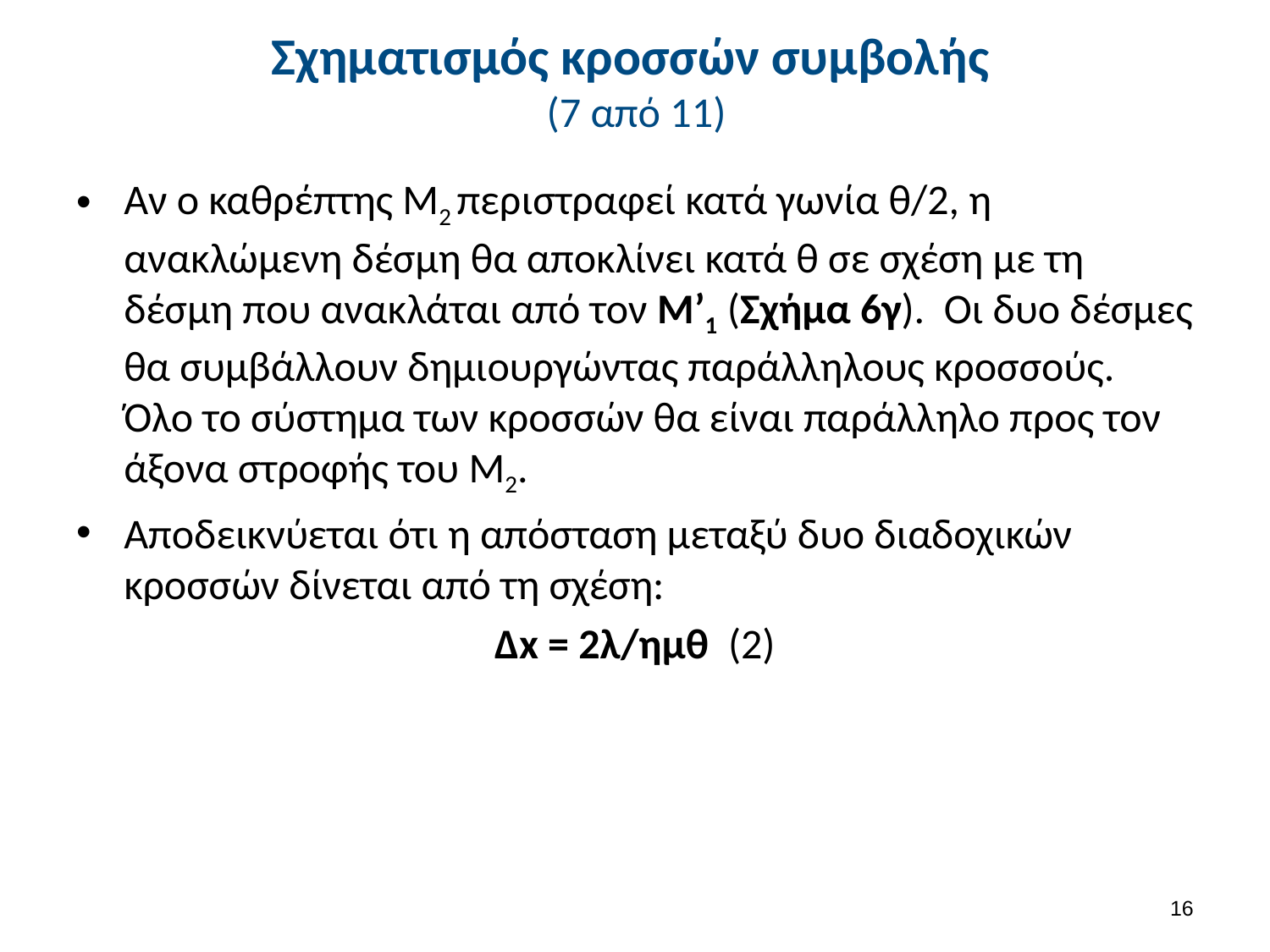

# Σχηματισμός κροσσών συμβολής (7 από 11)
Αν ο καθρέπτης Μ2 περιστραφεί κατά γωνία θ/2, η ανακλώμενη δέσμη θα αποκλίνει κατά θ σε σχέση με τη δέσμη που ανακλάται από τον Μ’1 (Σχήμα 6γ).  Οι δυο δέσμες θα συμβάλλουν δημιουργώντας παράλληλους κροσσούς. Όλο το σύστημα των κροσσών θα είναι παράλληλο προς τον άξονα στροφής του Μ2.
Αποδεικνύεται ότι η απόσταση μεταξύ δυο διαδοχικών κροσσών δίνεται από τη σχέση:
Δx = 2λ/ημθ  (2)
16